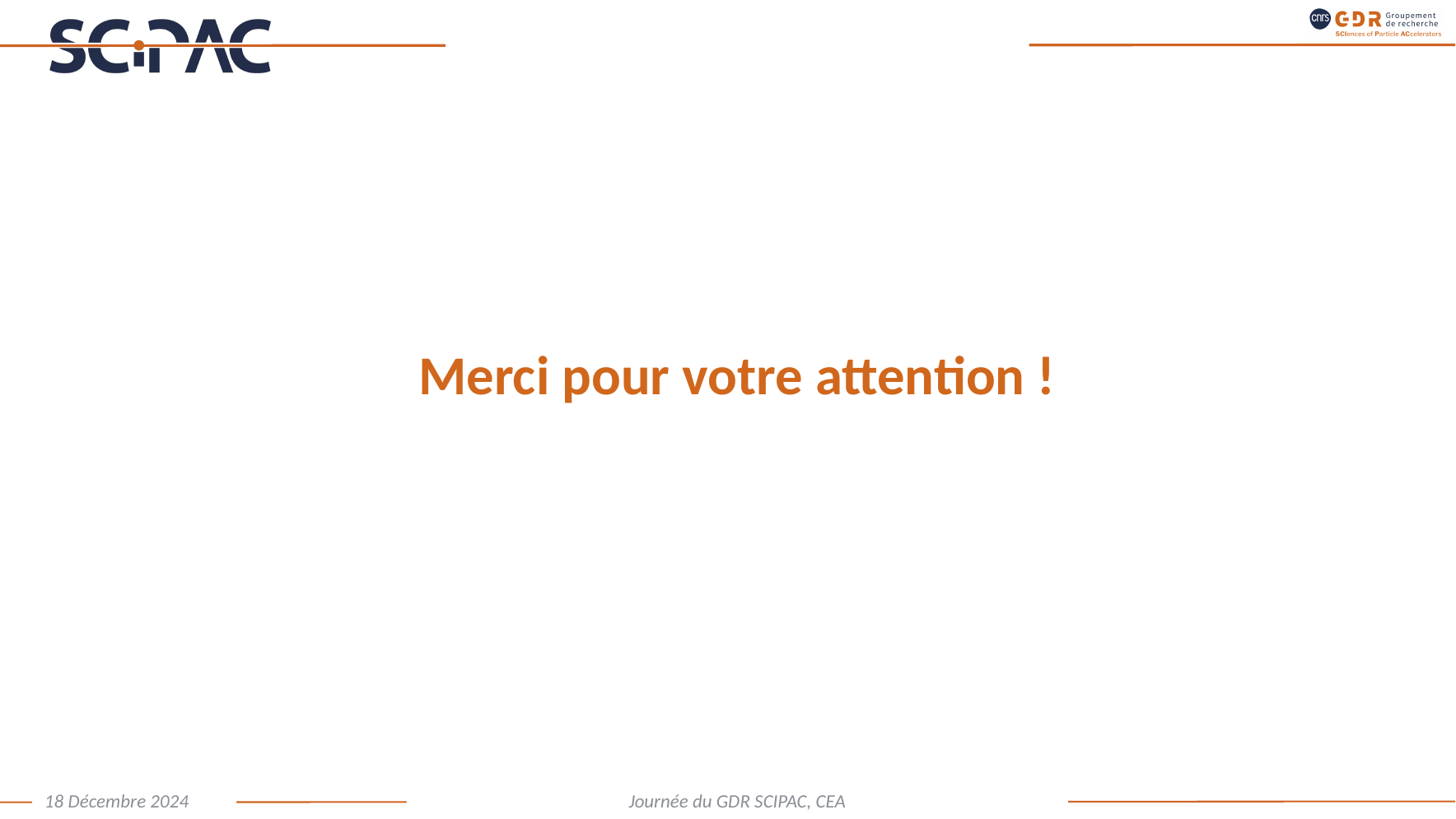

#
Merci pour votre attention !
18 Décembre 2024
Journée du GDR SCIPAC, CEA